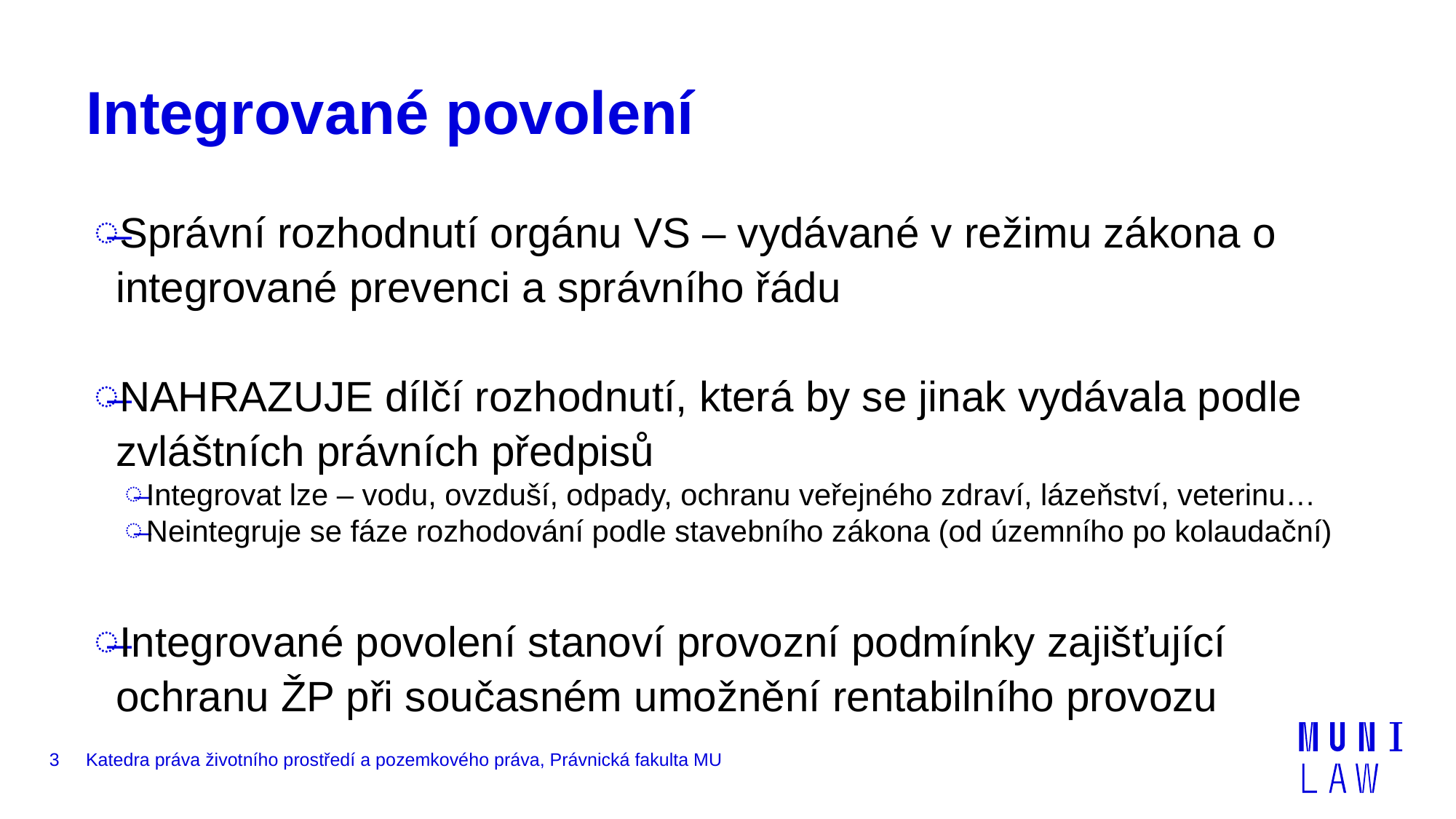

# Integrované povolení
Správní rozhodnutí orgánu VS – vydávané v režimu zákona o integrované prevenci a správního řádu

NAHRAZUJE dílčí rozhodnutí, která by se jinak vydávala podle zvláštních právních předpisů
Integrovat lze – vodu, ovzduší, odpady, ochranu veřejného zdraví, lázeňství, veterinu…
Neintegruje se fáze rozhodování podle stavebního zákona (od územního po kolaudační)

Integrované povolení stanoví provozní podmínky zajišťující ochranu ŽP při současném umožnění rentabilního provozu

3
Katedra práva životního prostředí a pozemkového práva, Právnická fakulta MU